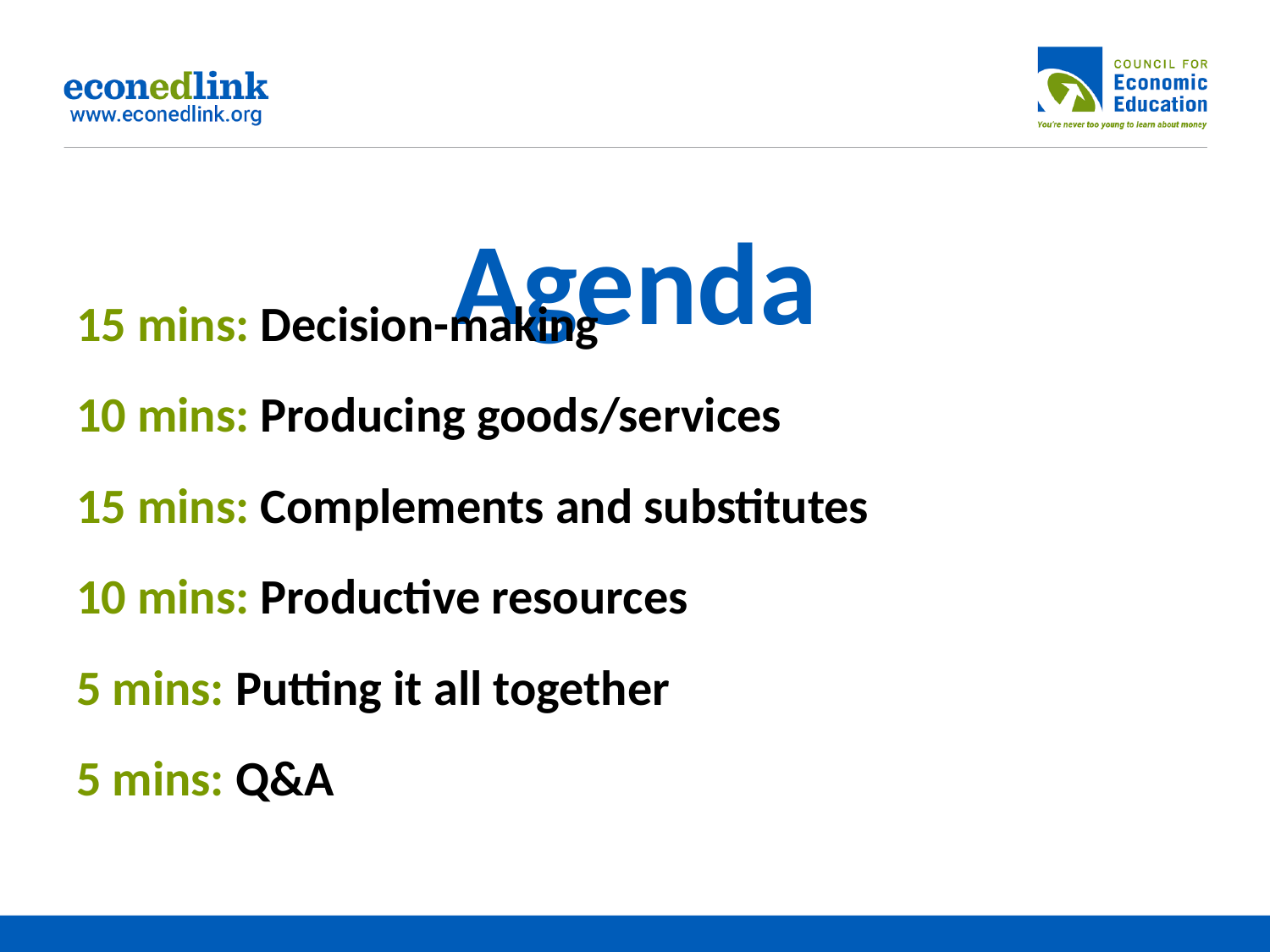

# Agenda
15 mins: Decision-making
10 mins: Producing goods/services
15 mins: Complements and substitutes
10 mins: Productive resources
5 mins: Putting it all together
5 mins: Q&A